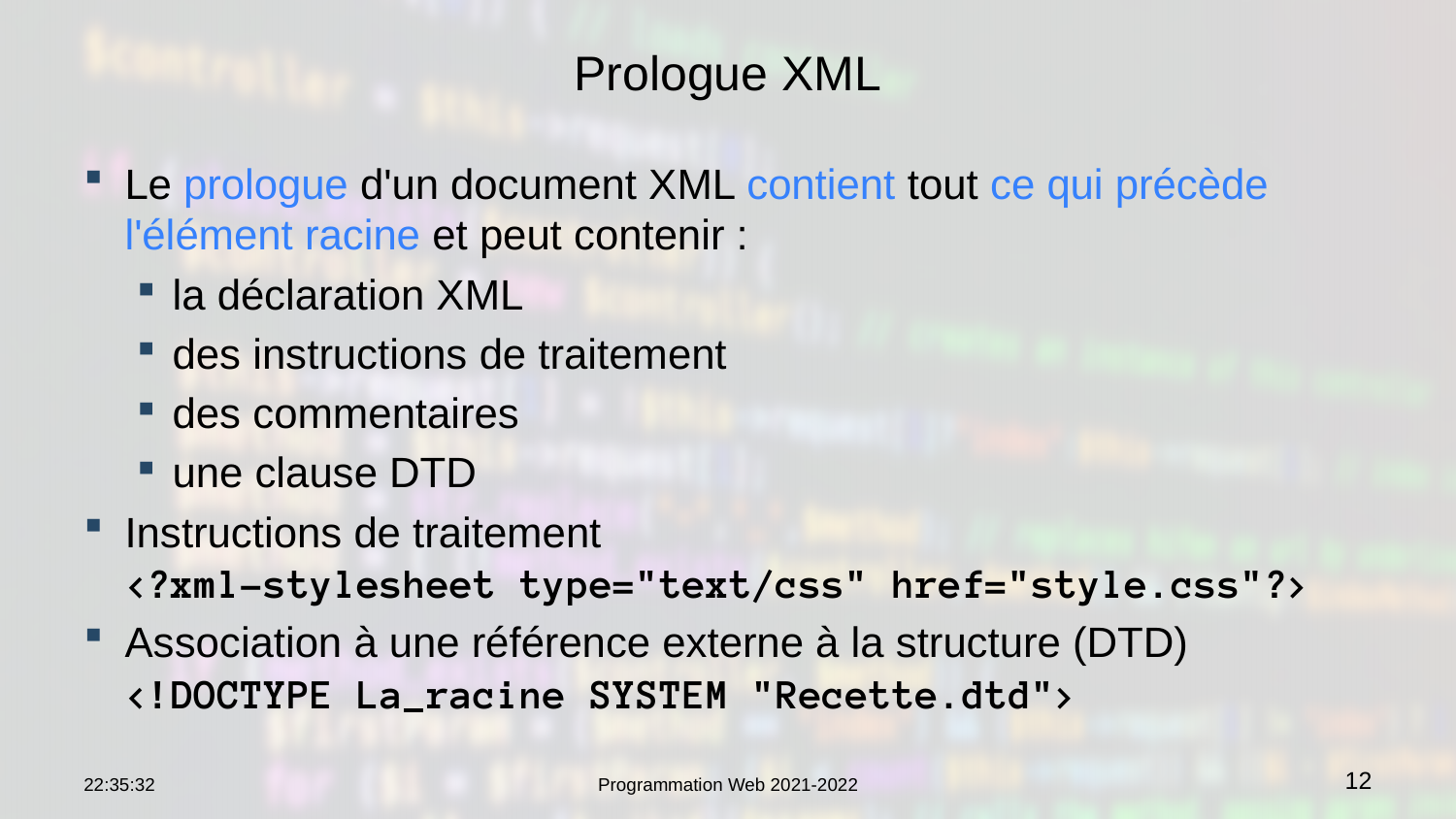

# Prologue XML
Le prologue d'un document XML contient tout ce qui précède l'élément racine et peut contenir :
la déclaration XML
des instructions de traitement
des commentaires
une clause DTD
Instructions de traitement
<?xml-stylesheet type="text/css" href="style.css"?>
Association à une référence externe à la structure (DTD)
<!DOCTYPE La_racine SYSTEM "Recette.dtd">
22:35:32
Programmation Web 2021-2022
12